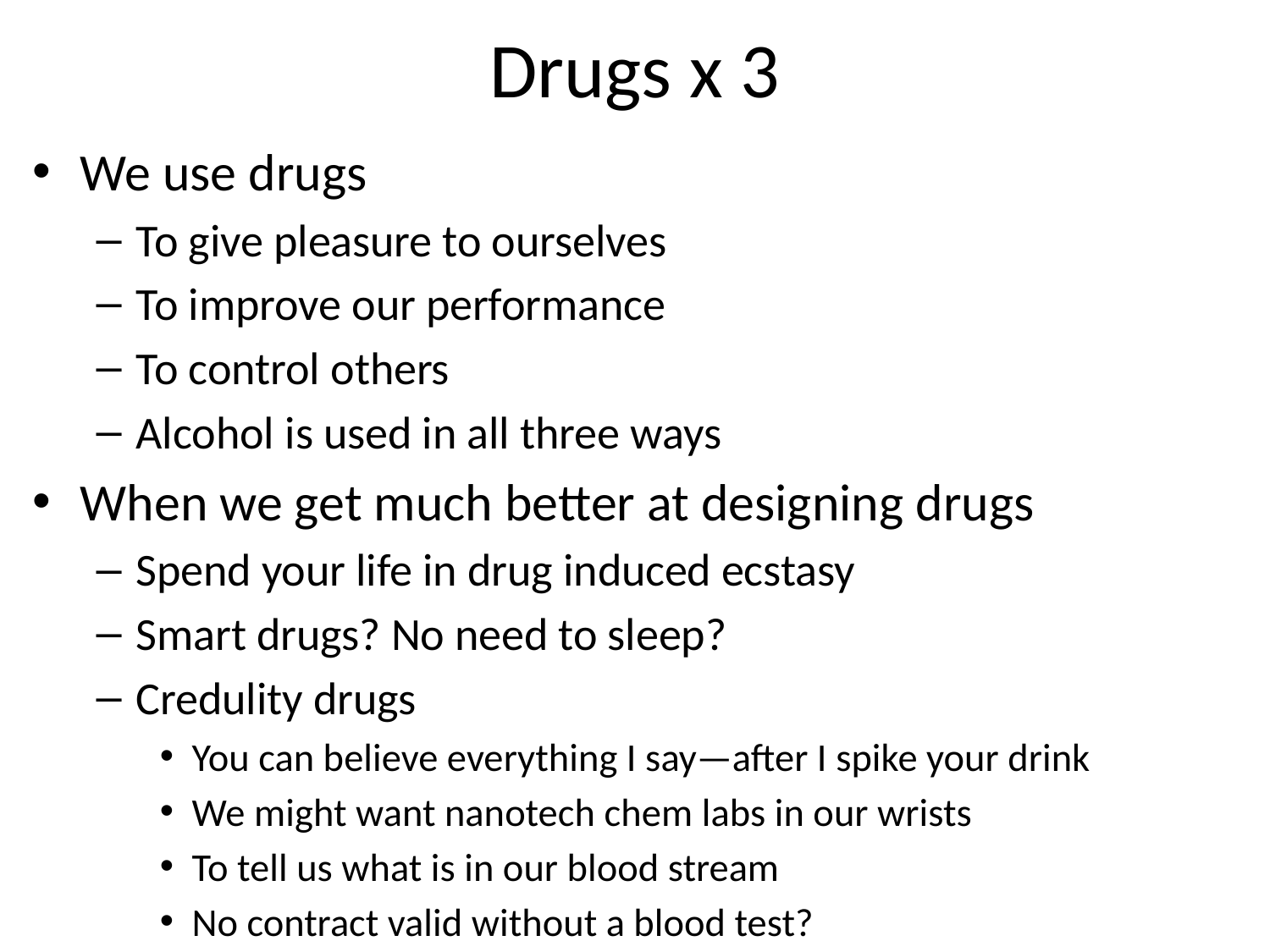

# Drugs x 3
We use drugs
To give pleasure to ourselves
To improve our performance
To control others
Alcohol is used in all three ways
When we get much better at designing drugs
Spend your life in drug induced ecstasy
Smart drugs? No need to sleep?
Credulity drugs
You can believe everything I say—after I spike your drink
We might want nanotech chem labs in our wrists
To tell us what is in our blood stream
No contract valid without a blood test?